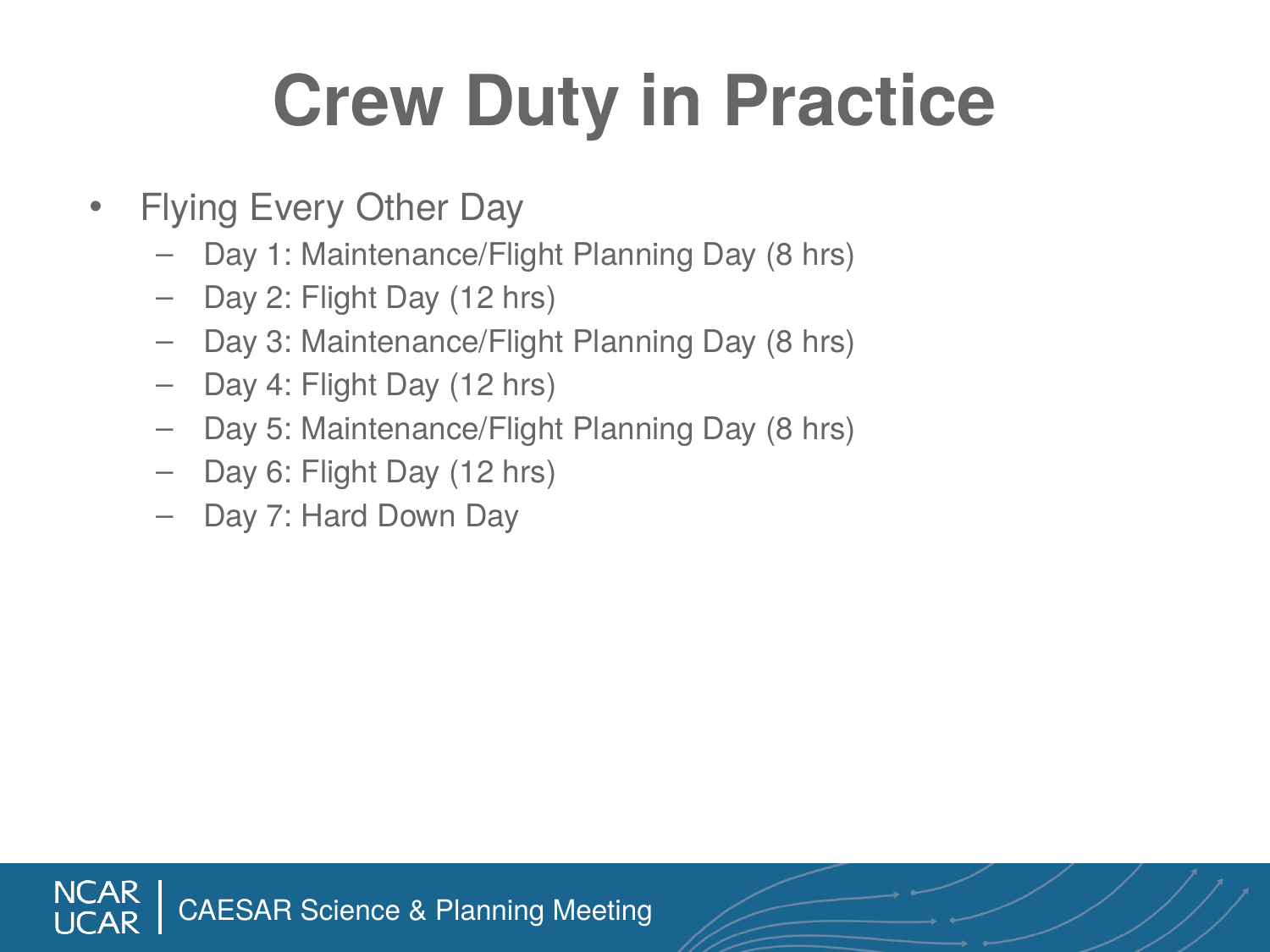

# Crew Duty in Practice
Flying Every Other Day
Day 1: Maintenance/Flight Planning Day (8 hrs)
Day 2: Flight Day (12 hrs)
Day 3: Maintenance/Flight Planning Day (8 hrs)
Day 4: Flight Day (12 hrs)
Day 5: Maintenance/Flight Planning Day (8 hrs)
Day 6: Flight Day (12 hrs)
Day 7: Hard Down Day

CAESAR Science & Planning Meeting